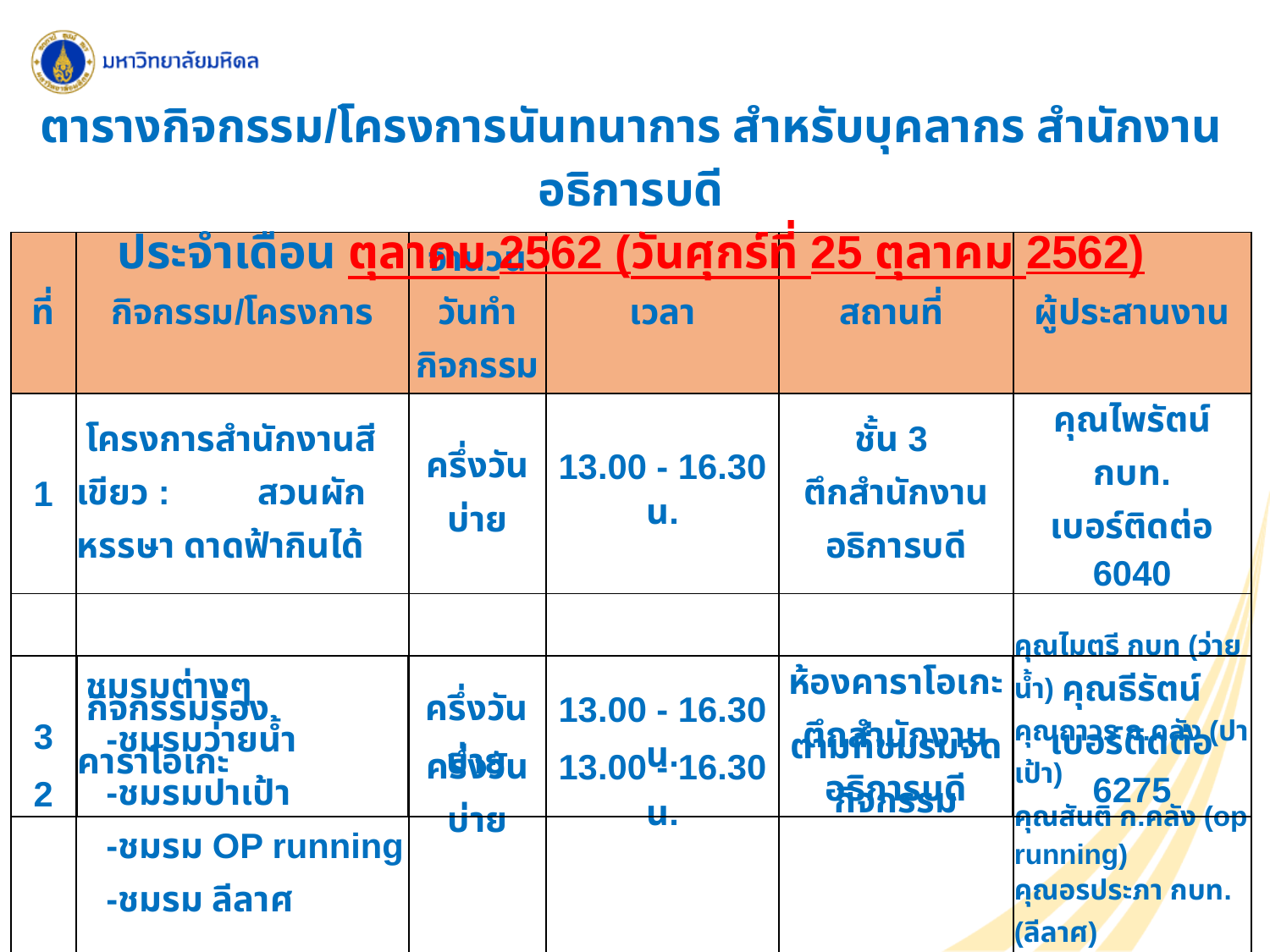

ตารางกิจกรรม/โครงการนันทนาการ สำหรับบุคลากร สำนักงานอธิการบดี
ประจำเดือน ตุลาคม 2562 (วันศุกร์ที่ 25 ตุลาคม 2562)

| ที่ | กิจกรรม/โครงการ | จำนวนวันทำกิจกรรม | เวลา | สถานที่ | ผู้ประสานงาน |
| --- | --- | --- | --- | --- | --- |
| 1 | โครงการสำนักงานสีเขียว : สวนผักหรรษา ดาดฟ้ากินได้ | ครึ่งวันบ่าย | 13.00 - 16.30 น. | ชั้น 3 ตึกสำนักงานอธิการบดี | คุณไพรัตน์ กบท. เบอร์ติดต่อ 6040 |
| 2 | ชมรมต่างๆ -ชมรมว่ายน้ำ -ชมรมปาเป้า -ชมรม OP running -ชมรม ลีลาศ | ครึ่งวันบ่าย | 13.00 - 16.30 น. | ตามที่ชมรมจัดกิจกรรม | คุณไมตรี กบท (ว่ายน้ำ) คุณถาวร ก.คลัง (ปาเป้า) คุณสันติ ก.คลัง (op running) คุณอรประภา กบท. (ลีลาศ) |
| 3 | กิจกรรมร้องคาราโอเกะ | ครึ่งวันบ่าย | 13.00 - 16.30 น. | ห้องคาราโอเกะ ตึกสำนักงานอธิการบดี | คุณธีรัตน์ เบอร์ติดต่อ 6275 |
| --- | --- | --- | --- | --- | --- |